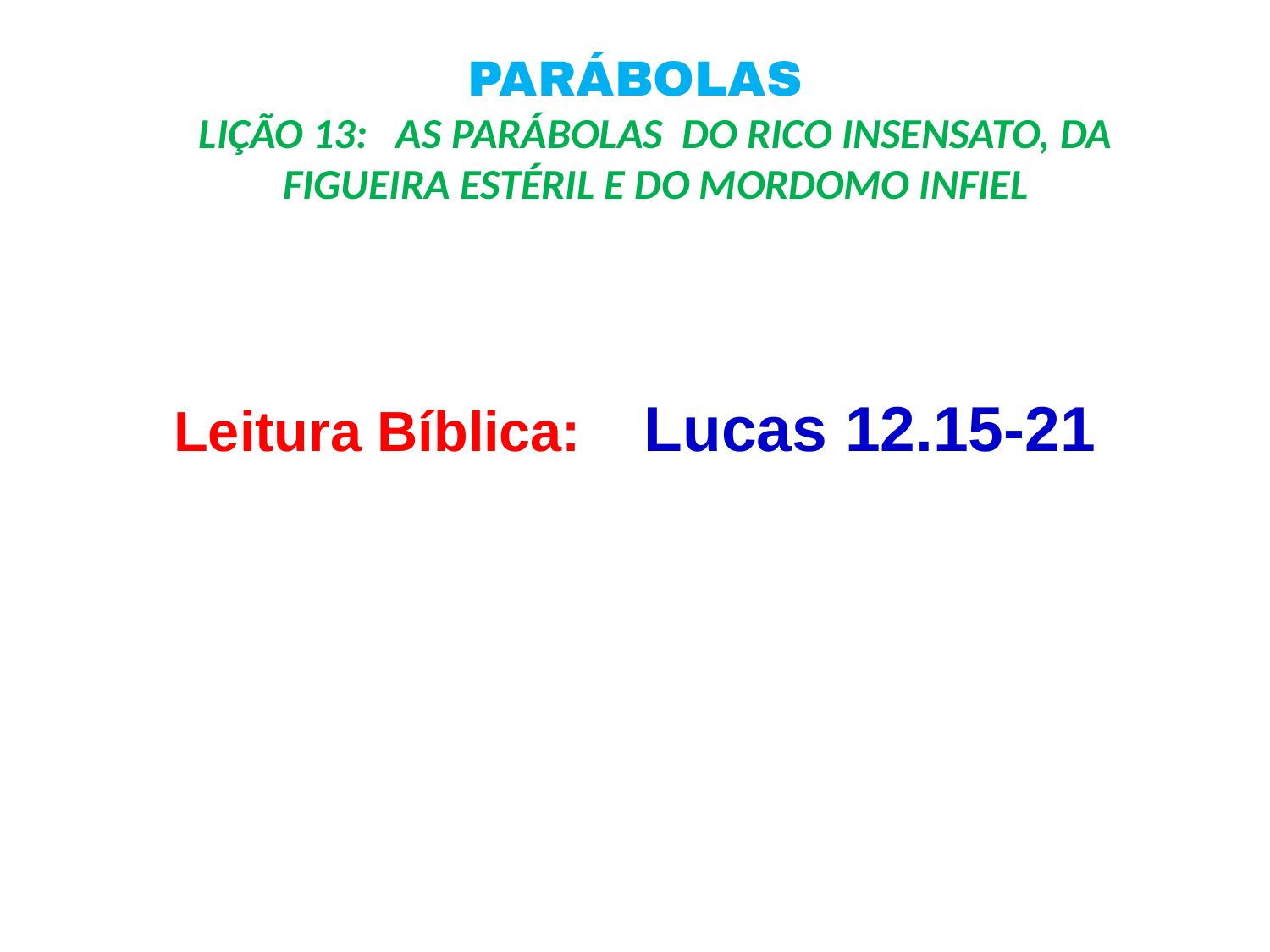

# PARÁBOLAS LIÇÃO 13:   AS PARÁBOLAS  DO RICO INSENSATO, DA FIGUEIRA ESTÉRIL E DO MORDOMO INFIEL

Leitura Bíblica:    Lucas 12.15-21